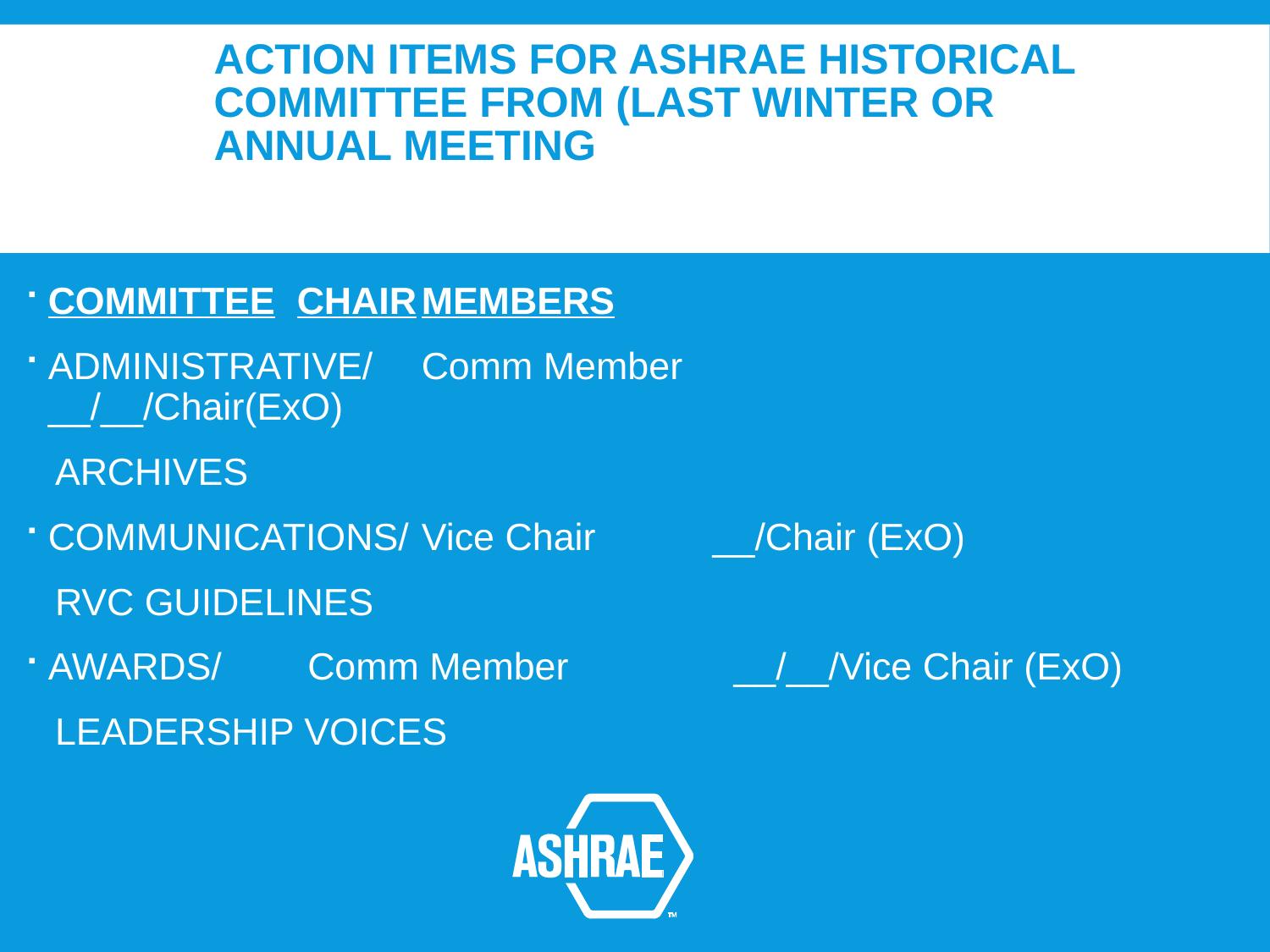

# ACTION ITEMS FOR ASHRAE HISTORICAL COMMITTEE FROM (last winter or annual MEETING
COMMITTEE		CHAIR			MEMBERS
ADMINISTRATIVE/	Comm Member	                  __/__/Chair(ExO)
   ARCHIVES
COMMUNICATIONS/	Vice Chair		    __/Chair (ExO)
   RVC GUIDELINES
AWARDS/		 Comm Member 	      __/__/Vice Chair (ExO)
   LEADERSHIP VOICES